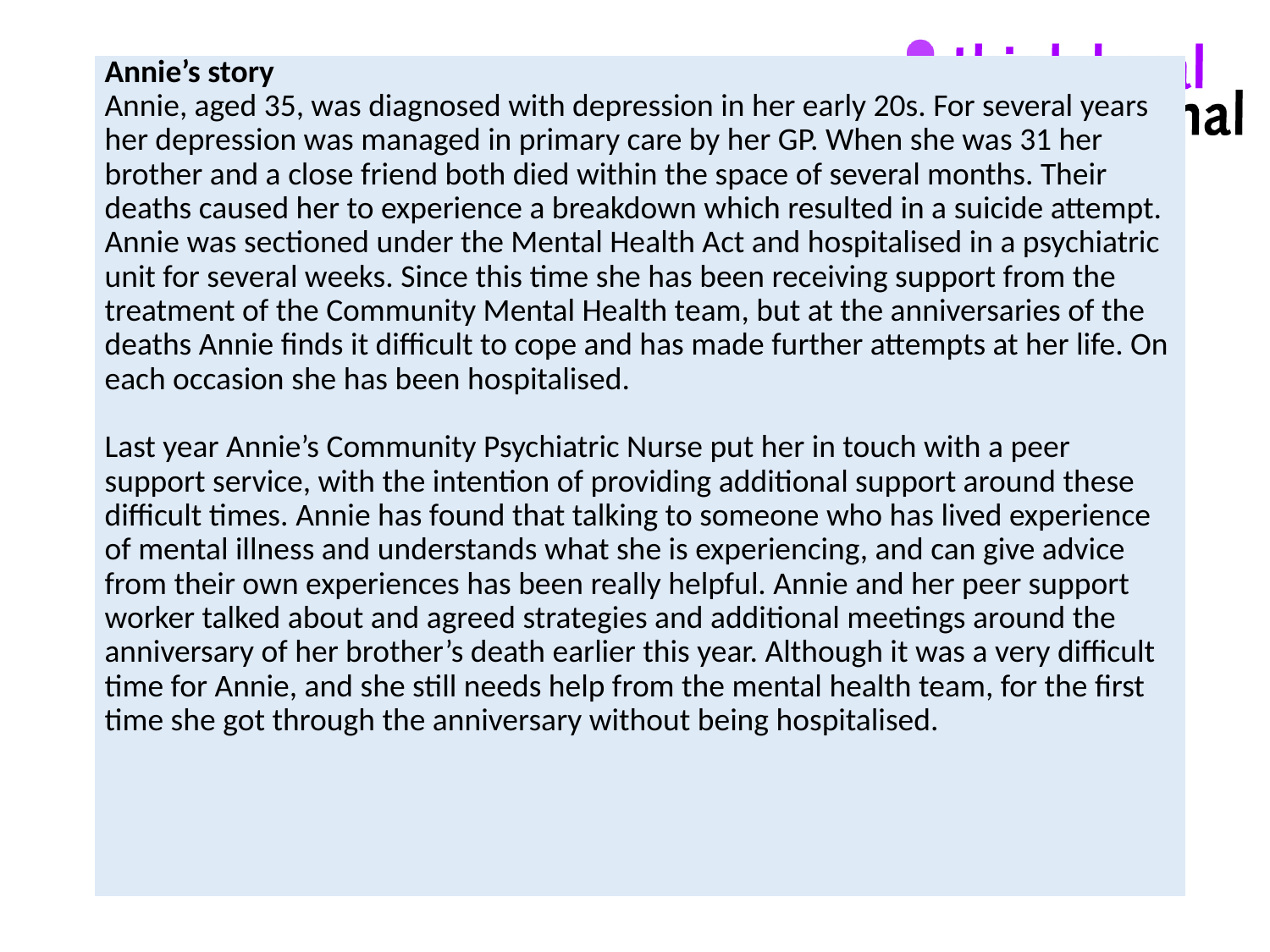

| Annie’s story Annie, aged 35, was diagnosed with depression in her early 20s. For several years her depression was managed in primary care by her GP. When she was 31 her brother and a close friend both died within the space of several months. Their deaths caused her to experience a breakdown which resulted in a suicide attempt. Annie was sectioned under the Mental Health Act and hospitalised in a psychiatric unit for several weeks. Since this time she has been receiving support from the treatment of the Community Mental Health team, but at the anniversaries of the deaths Annie finds it difficult to cope and has made further attempts at her life. On each occasion she has been hospitalised. Last year Annie’s Community Psychiatric Nurse put her in touch with a peer support service, with the intention of providing additional support around these difficult times. Annie has found that talking to someone who has lived experience of mental illness and understands what she is experiencing, and can give advice from their own experiences has been really helpful. Annie and her peer support worker talked about and agreed strategies and additional meetings around the anniversary of her brother’s death earlier this year. Although it was a very difficult time for Annie, and she still needs help from the mental health team, for the first time she got through the anniversary without being hospitalised. |
| --- |